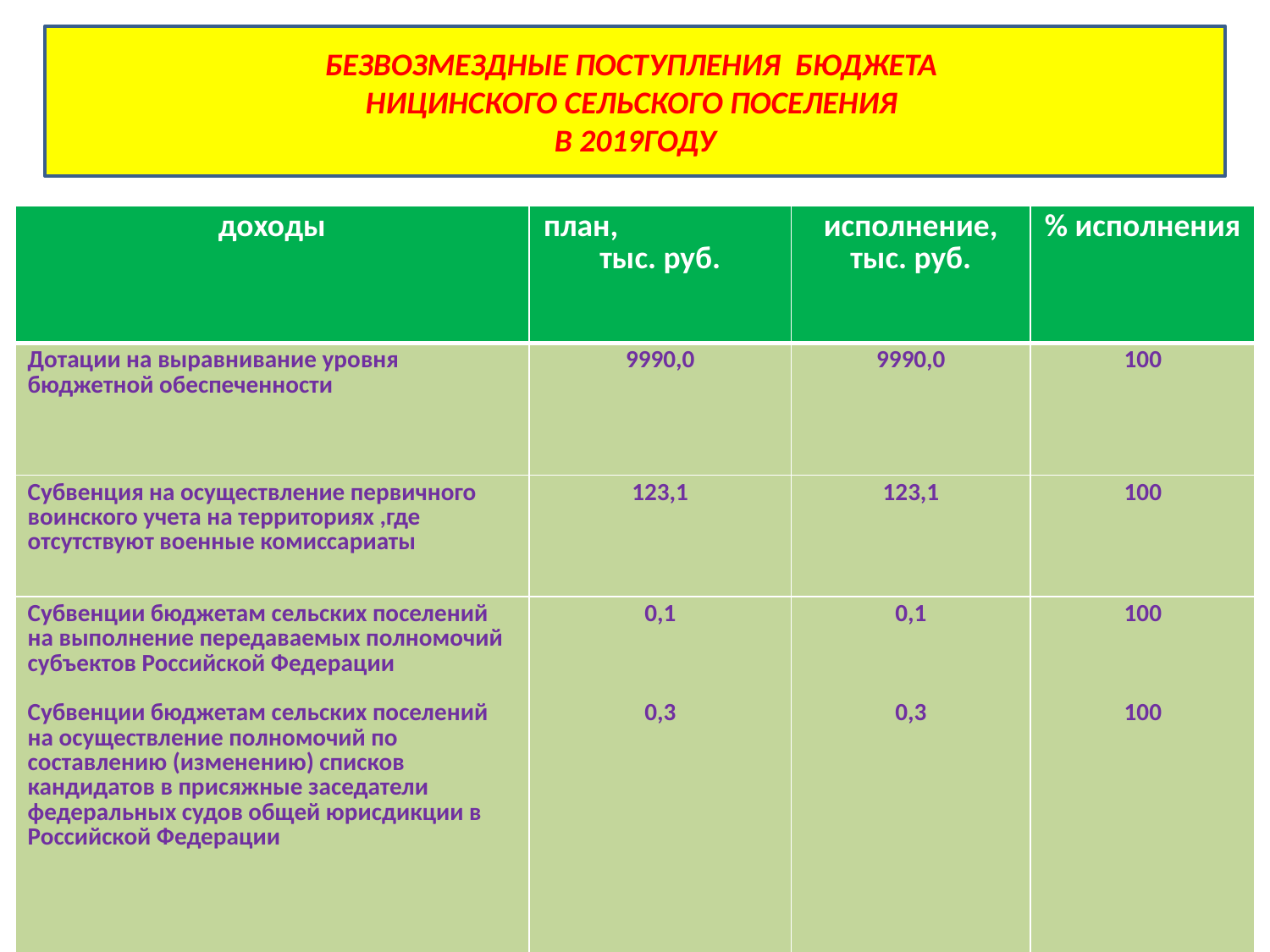

БЕЗВОЗМЕЗДНЫЕ ПОСТУПЛЕНИЯ  БЮДЖЕТА
НИЦИНСКОГО СЕЛЬСКОГО ПОСЕЛЕНИЯ
В 2019ГОДУ
#
| доходы | план, тыс. руб. | исполнение, тыс. руб. | % исполнения |
| --- | --- | --- | --- |
| Дотации на выравнивание уровня бюджетной обеспеченности | 9990,0 | 9990,0 | 100 |
| Субвенция на осуществление первичного воинского учета на территориях ,где отсутствуют военные комиссариаты | 123,1 | 123,1 | 100 |
| Субвенции бюджетам сельских поселений на выполнение передаваемых полномочий субъектов Российской Федерации Субвенции бюджетам сельских поселений на осуществление полномочий по составлению (изменению) списков кандидатов в присяжные заседатели федеральных судов общей юрисдикции в Российской Федерации | 0,1 0,3 | 0,1 0,3 | 100 100 |
| Прочие межбюджетные трансферты Межбюджетные трансферты, передаваемые бюджетам сельских поселений из бюджетов муниципальных районов на осуществление части полномочий по решению вопросов местного значения в соответствии с заключенными соглашениями | 26872,7 50,0 | 26566,9 50,0 | 91,32 100 |
| ИТОГО | 41377 | 41289,1 | 97,25 |